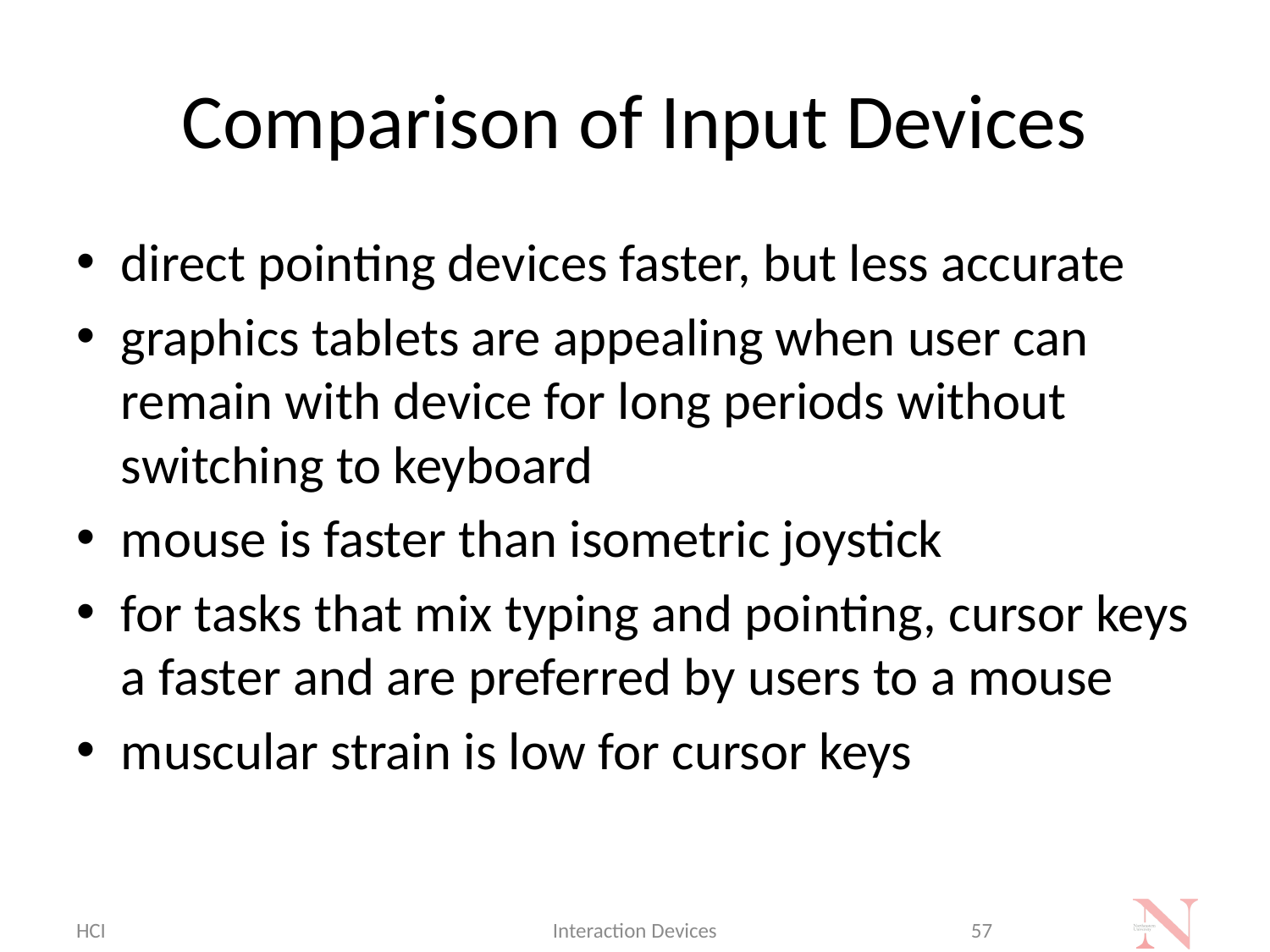

# Comparison of Input Devices
direct pointing devices faster, but less accurate
graphics tablets are appealing when user can remain with device for long periods without switching to keyboard
mouse is faster than isometric joystick
for tasks that mix typing and pointing, cursor keys a faster and are preferred by users to a mouse
muscular strain is low for cursor keys
HCI
Interaction Devices
57